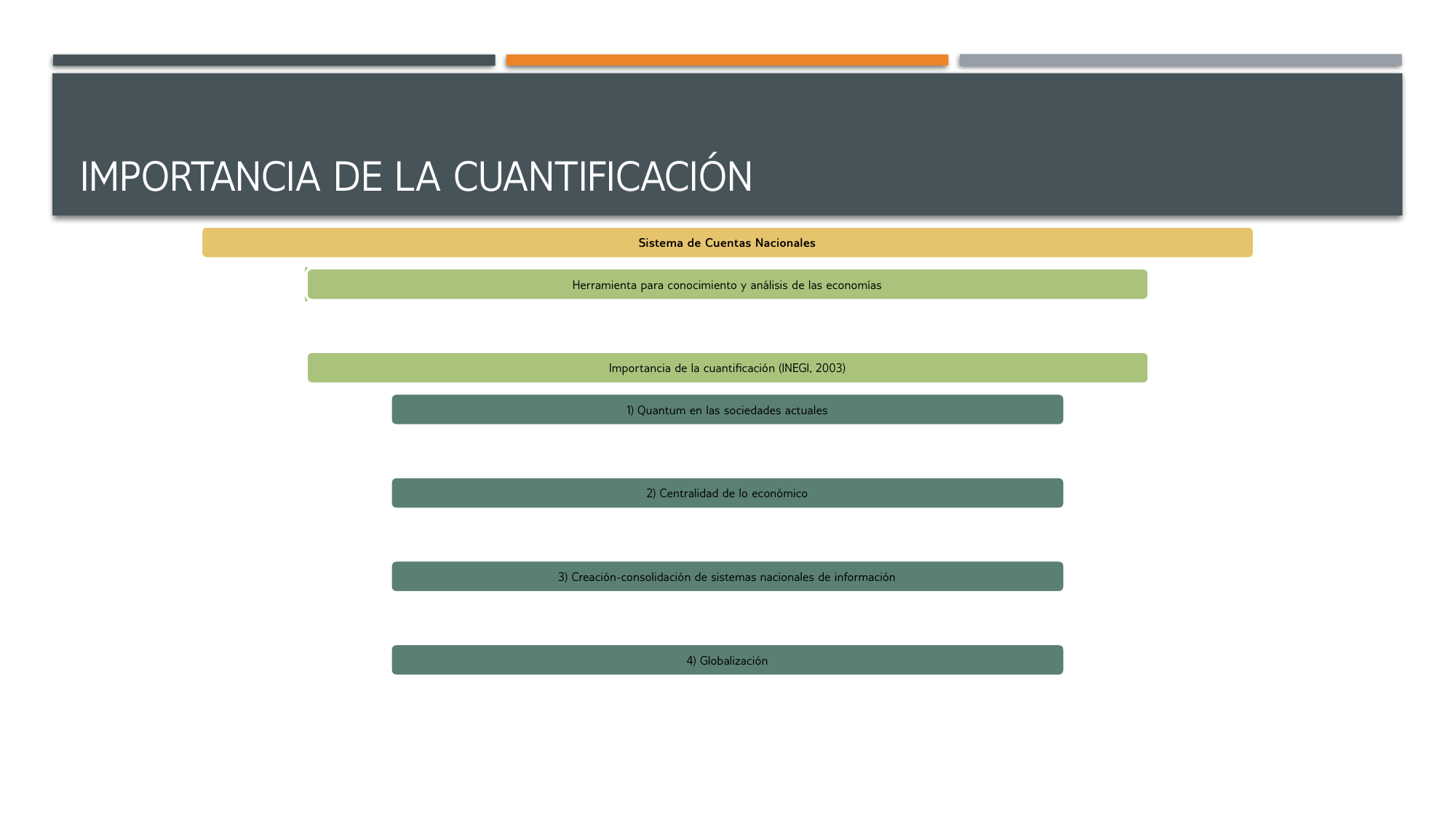

# Importancia de la cuantificación
Sistema de Cuentas Nacionales
Herramienta para conocimiento y análisis de las economías
4) Globalización
Importancia de la cuantificación (INEGI, 2003)
1) Quantum en las sociedades actuales
2) Centralidad de lo económico
3) Creación-consolidación de sistemas nacionales de información